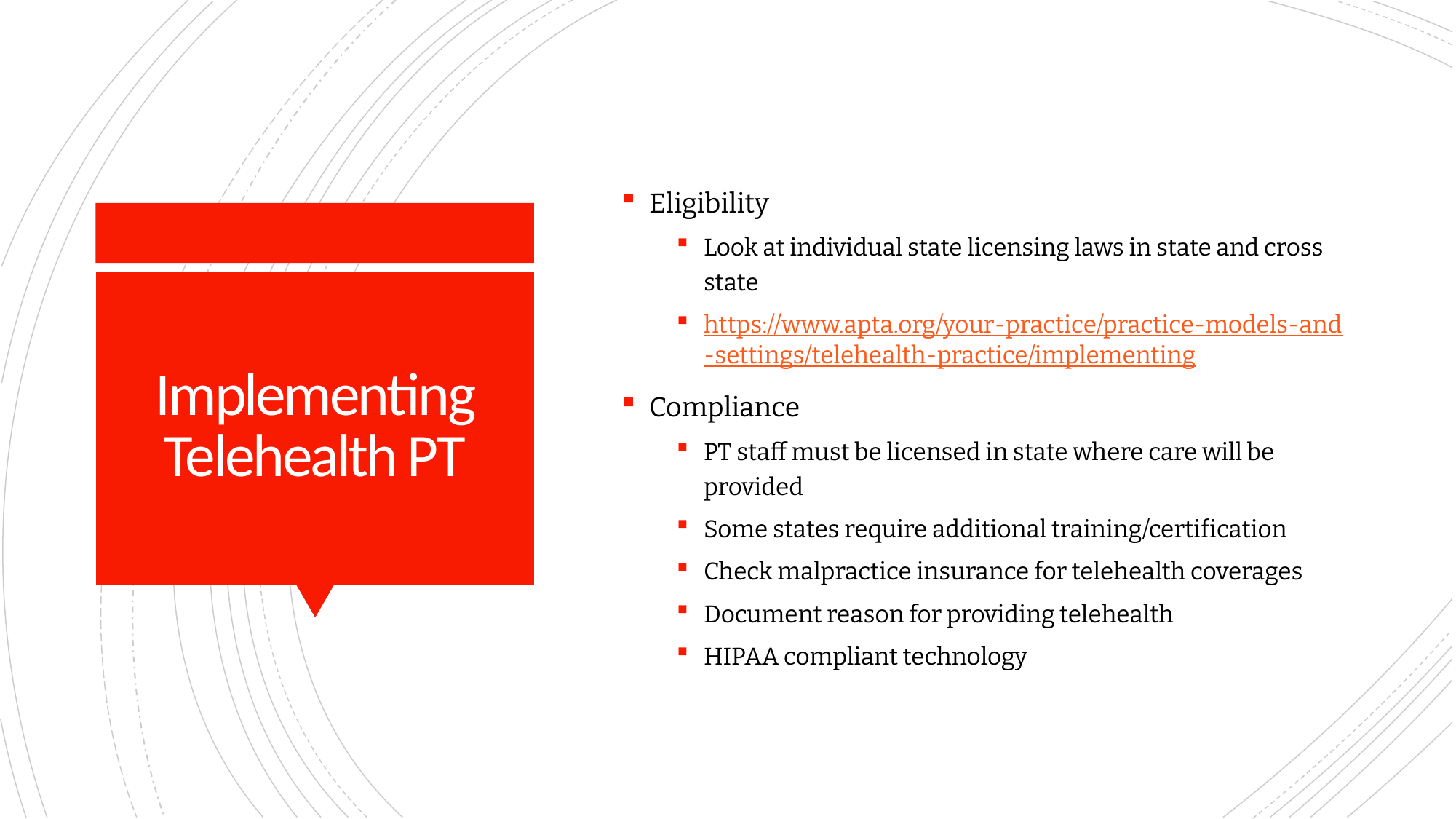

Eligibility
Look at individual state licensing laws in state and cross state
https://www.apta.org/your-practice/practice-models-and-settings/telehealth-practice/implementing
Compliance
PT staff must be licensed in state where care will be provided
Some states require additional training/certification
Check malpractice insurance for telehealth coverages
Document reason for providing telehealth
HIPAA compliant technology
# Implementing Telehealth PT